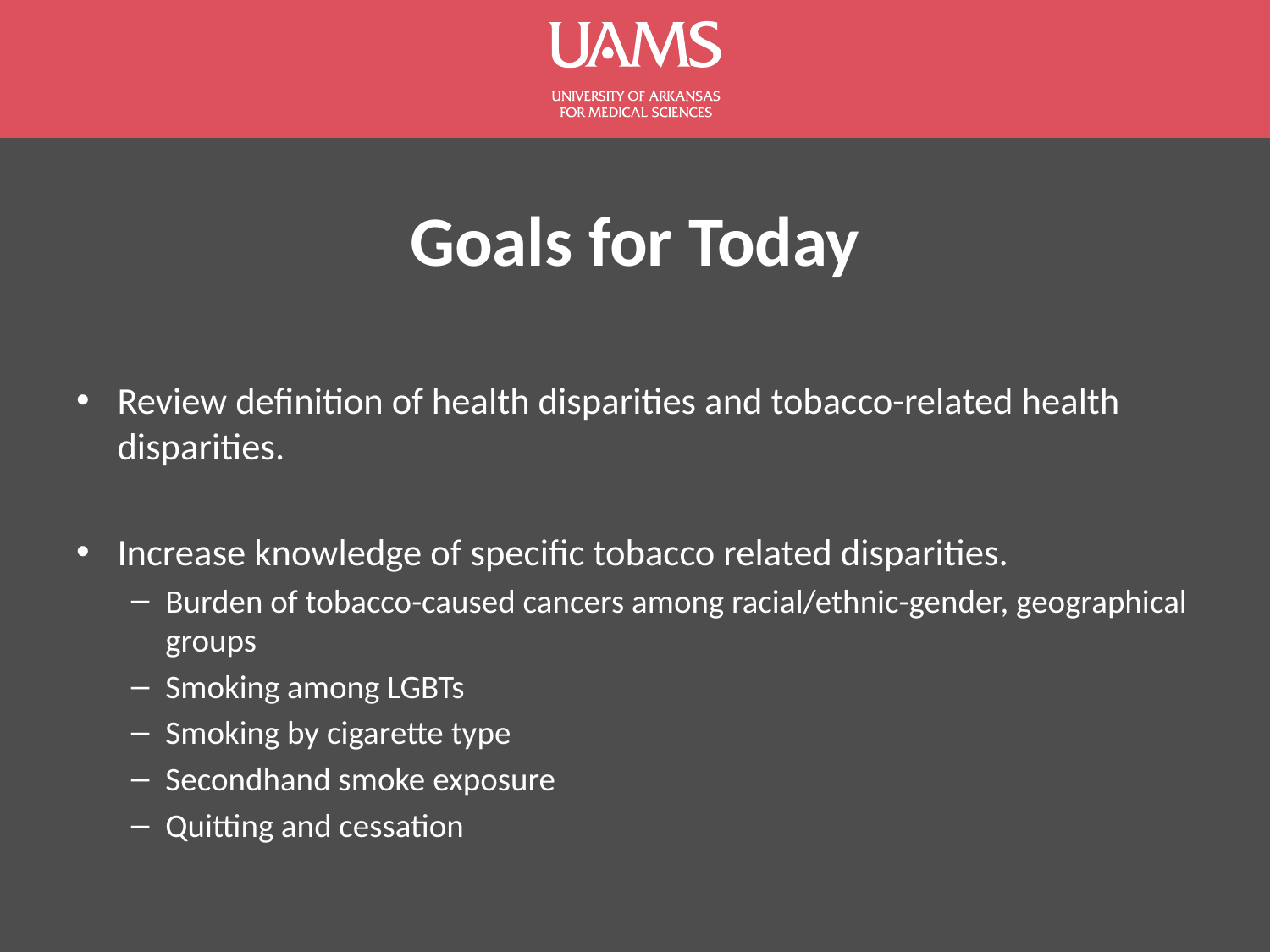

# Goals for Today
Review definition of health disparities and tobacco-related health disparities.

Increase knowledge of specific tobacco related disparities.
Burden of tobacco-caused cancers among racial/ethnic-gender, geographical groups
Smoking among LGBTs
Smoking by cigarette type
Secondhand smoke exposure
Quitting and cessation